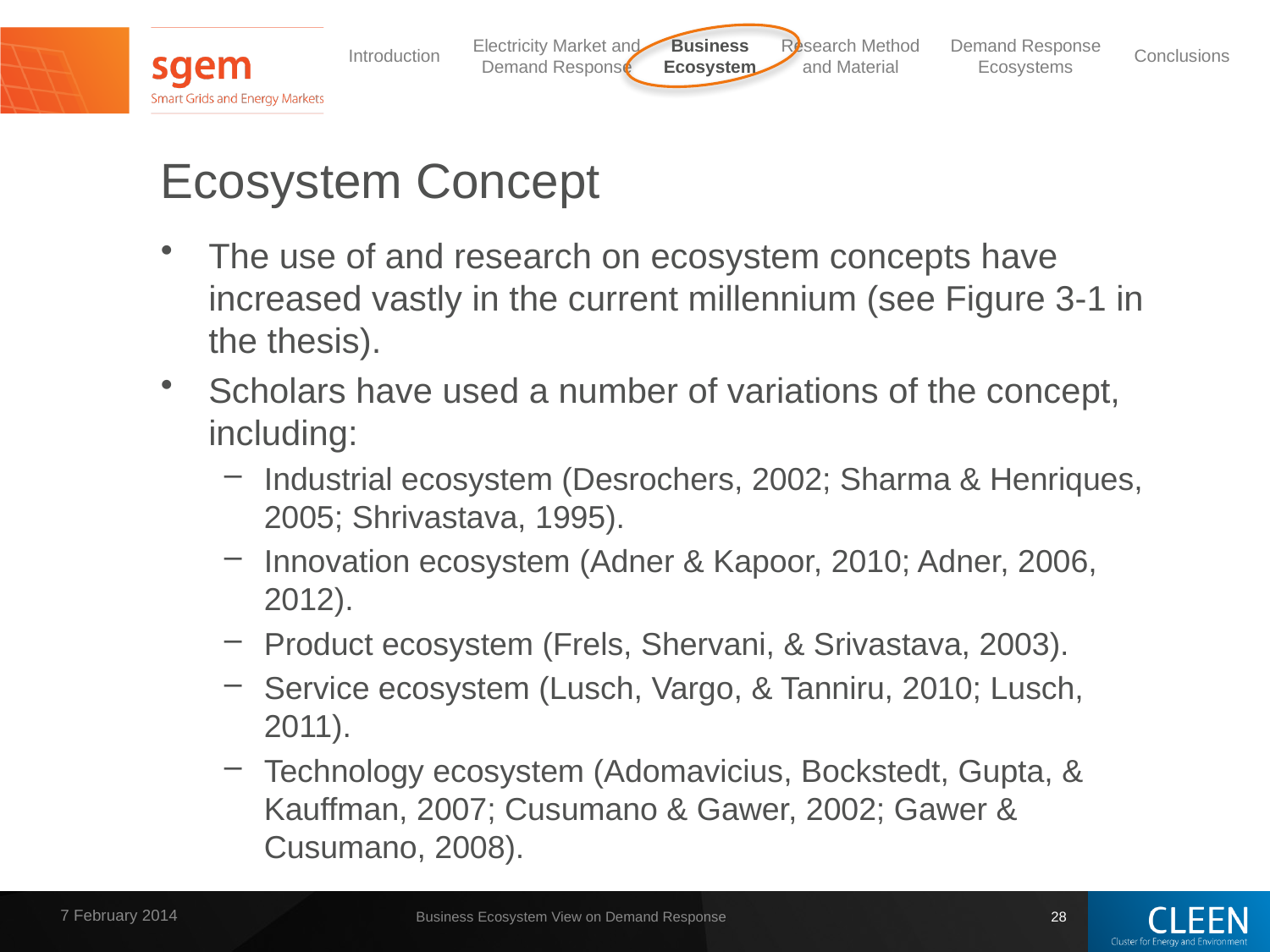

# Ecosystem Concept
The use of and research on ecosystem concepts have increased vastly in the current millennium (see Figure 3-1 in the thesis).
Scholars have used a number of variations of the concept, including:
Industrial ecosystem (Desrochers, 2002; Sharma & Henriques, 2005; Shrivastava, 1995).
Innovation ecosystem (Adner & Kapoor, 2010; Adner, 2006, 2012).
Product ecosystem (Frels, Shervani, & Srivastava, 2003).
Service ecosystem (Lusch, Vargo, & Tanniru, 2010; Lusch, 2011).
Technology ecosystem (Adomavicius, Bockstedt, Gupta, & Kauffman, 2007; Cusumano & Gawer, 2002; Gawer & Cusumano, 2008).
7 February 2014
Business Ecosystem View on Demand Response
28